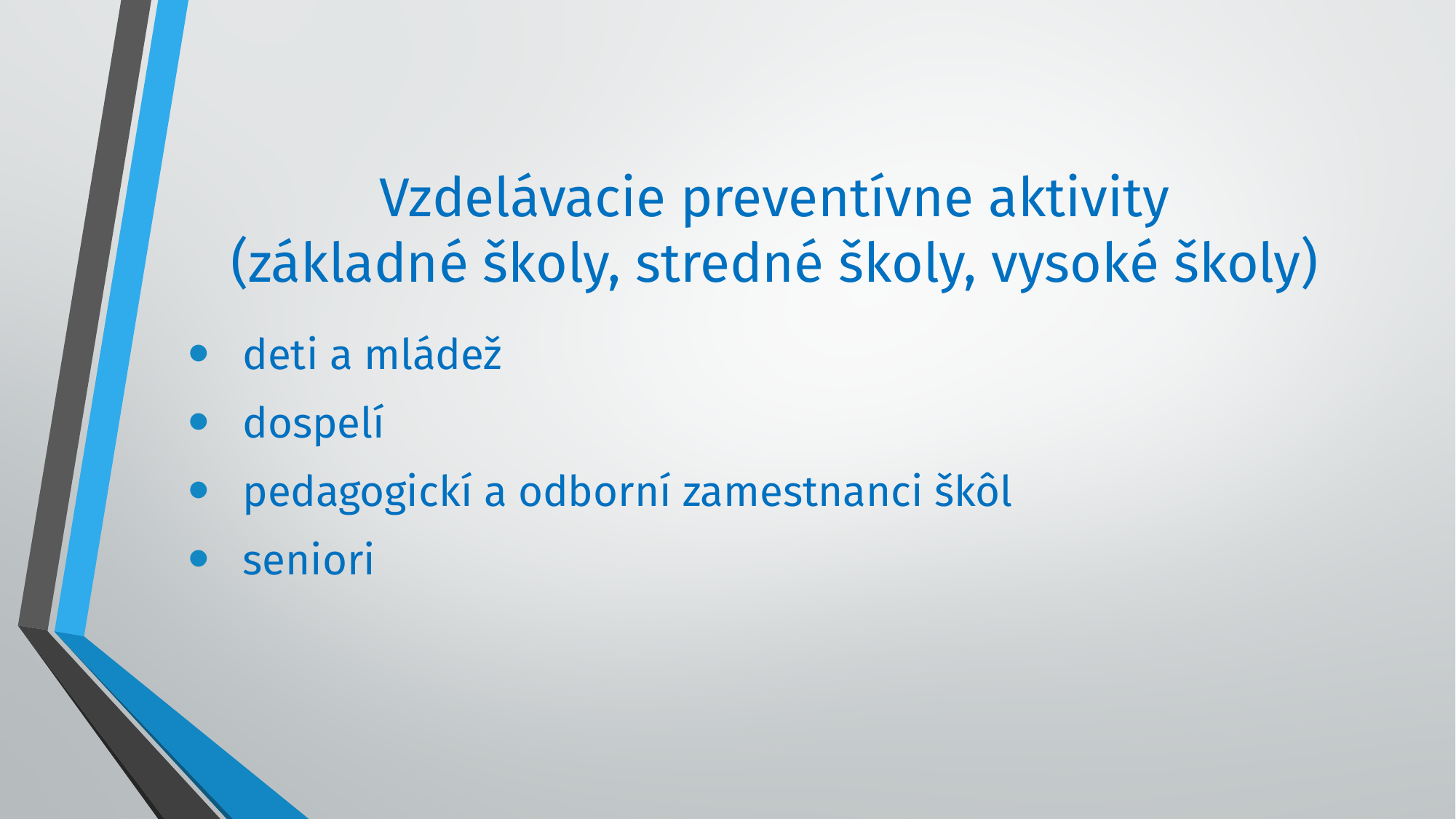

# Vzdelávacie preventívne aktivity (základné školy, stredné školy, vysoké školy)
deti a mládež
dospelí
pedagogickí a odborní zamestnanci škôl
seniori